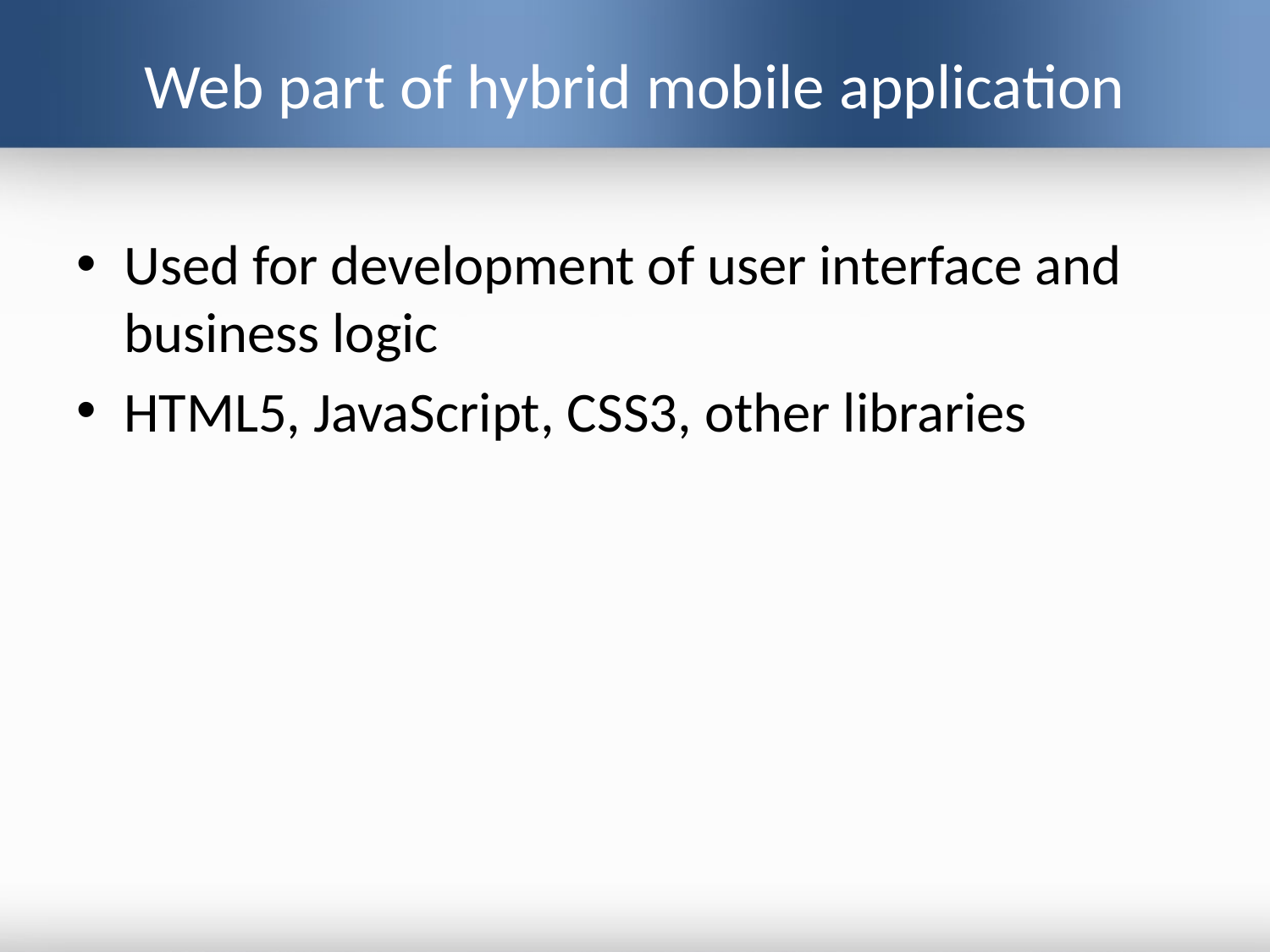

# Web part of hybrid mobile application
Used for development of user interface and business logic
HTML5, JavaScript, CSS3, other libraries